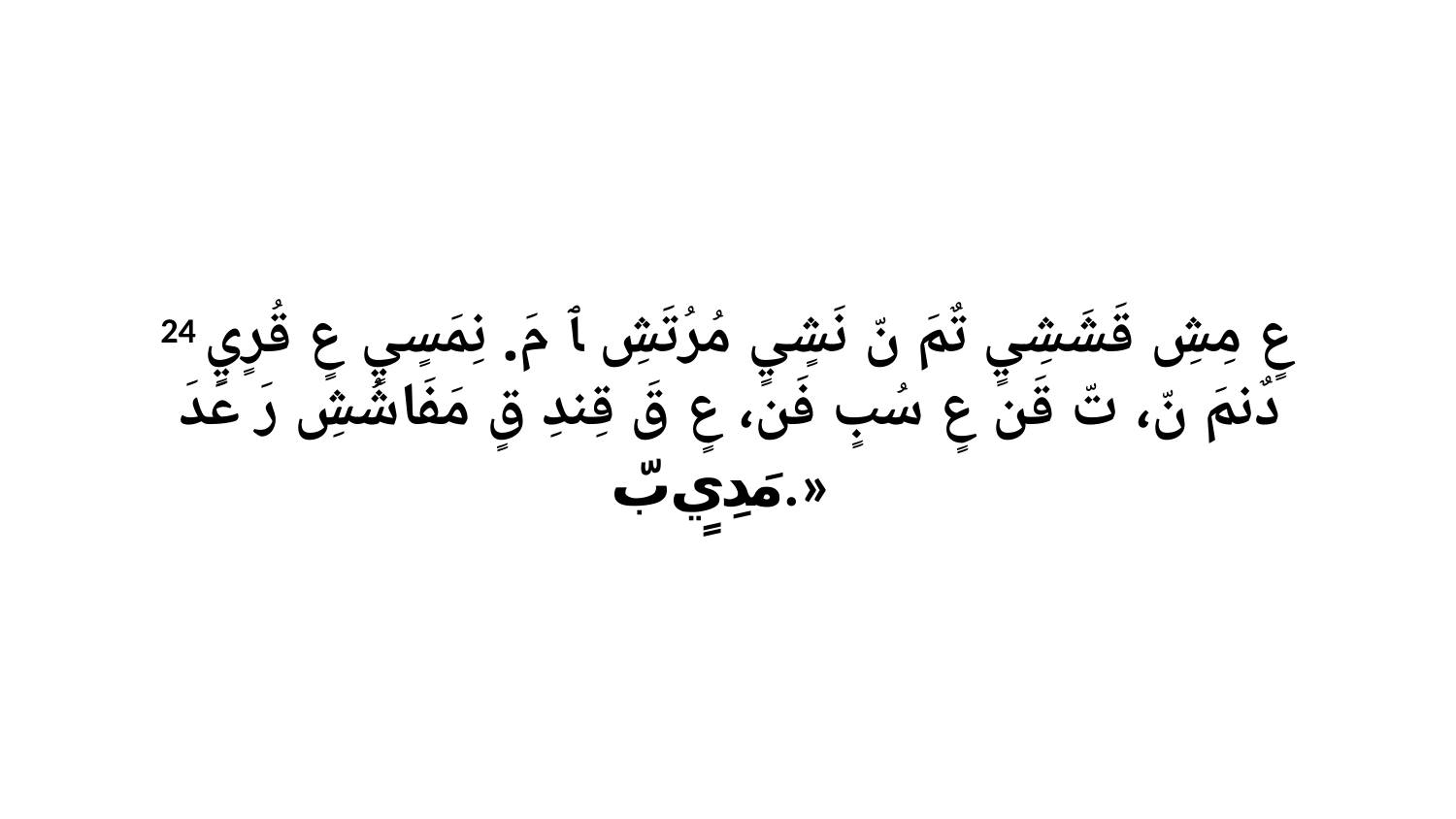

24 عٍ مِشِ قَشَشِيٍ تٌمَ نّ نَشٍيٍ مُرُتَشِ ﭑ مَ. نِمَسٍيٍ عٍ قُرٍيٍ دٌنمَ نّ، تّ قَن عٍ سُبٍ فَن، عٍ قَ قِندِ قٍ مَفَاشُشِ رَ عَدَ مَدِيٍ بّ.»